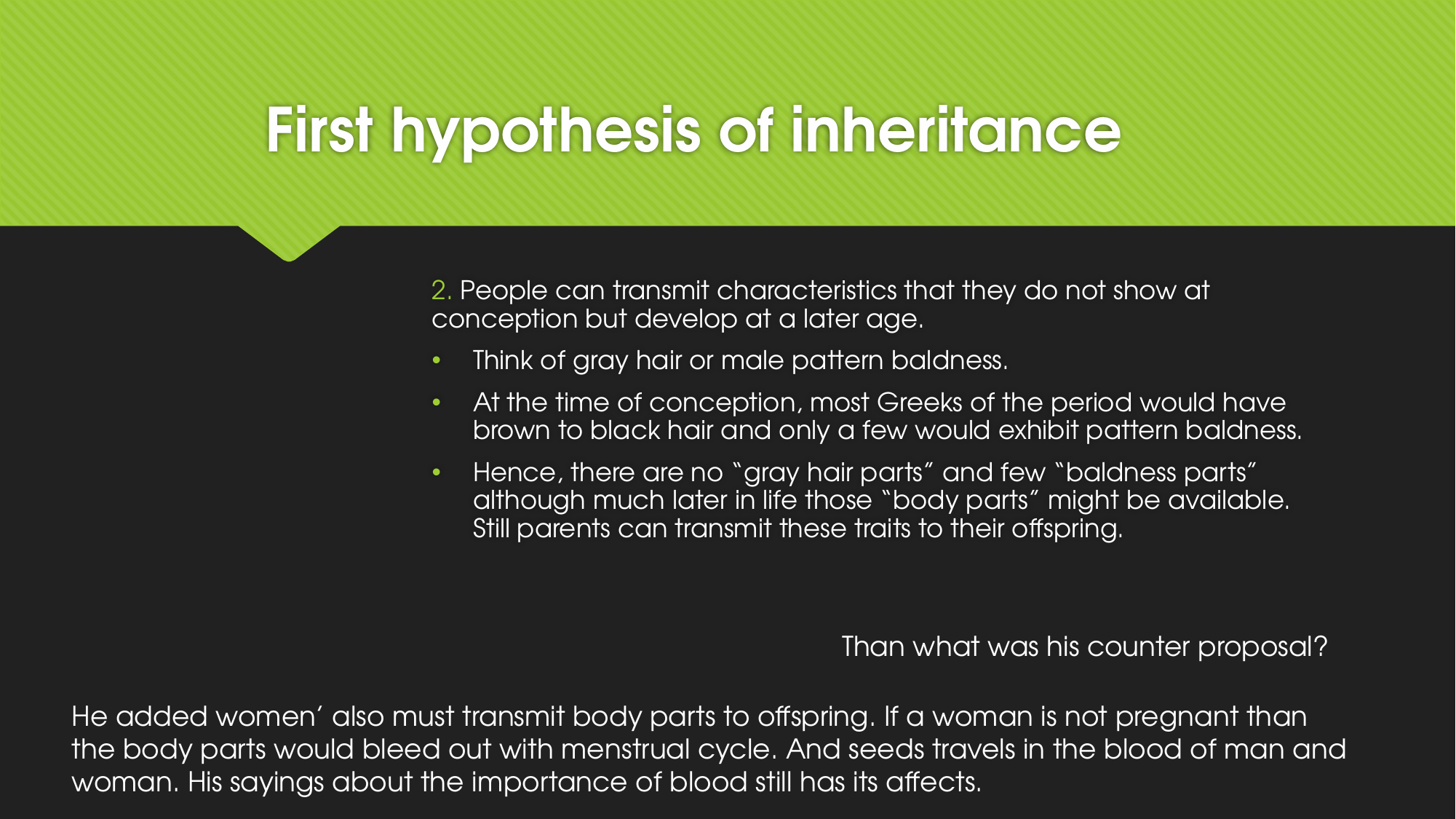

# First hypothesis of inheritance
2. People can transmit characteristics that they do not show at conception but develop at a later age.
Think of gray hair or male pattern baldness.
At the time of conception, most Greeks of the period would have brown to black hair and only a few would exhibit pattern baldness.
Hence, there are no “gray hair parts” and few “baldness parts” although much later in life those “body parts” might be available. Still parents can transmit these traits to their offspring.

Than what was his counter proposal?
He added women’ also must transmit body parts to offspring. If a woman is not pregnant than the body parts would bleed out with menstrual cycle. And seeds travels in the blood of man and woman. His sayings about the importance of blood still has its affects.